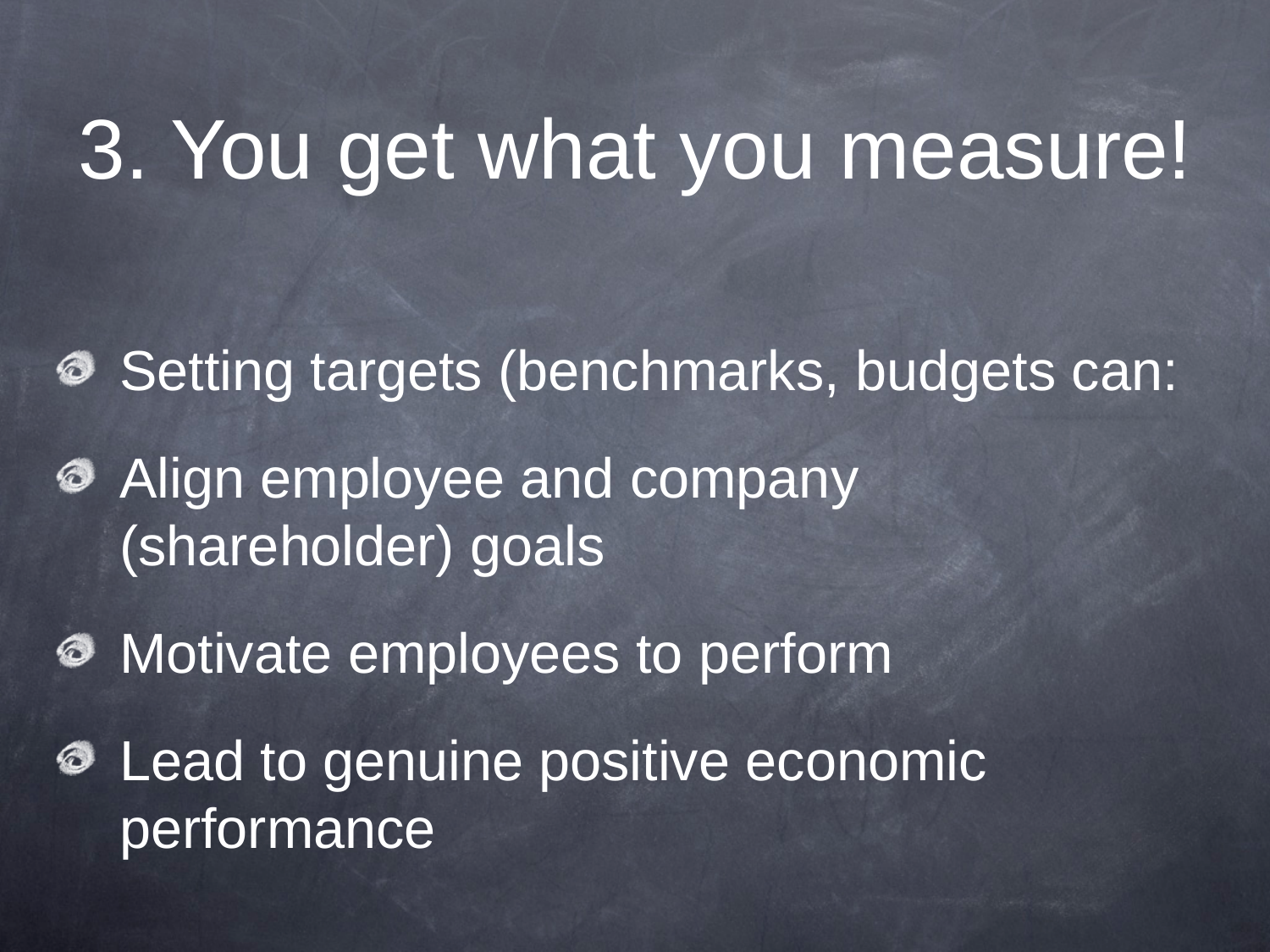

# 3. You get what you measure!
Setting targets (benchmarks, budgets can:
Align employee and company (shareholder) goals
Motivate employees to perform
Lead to genuine positive economic performance